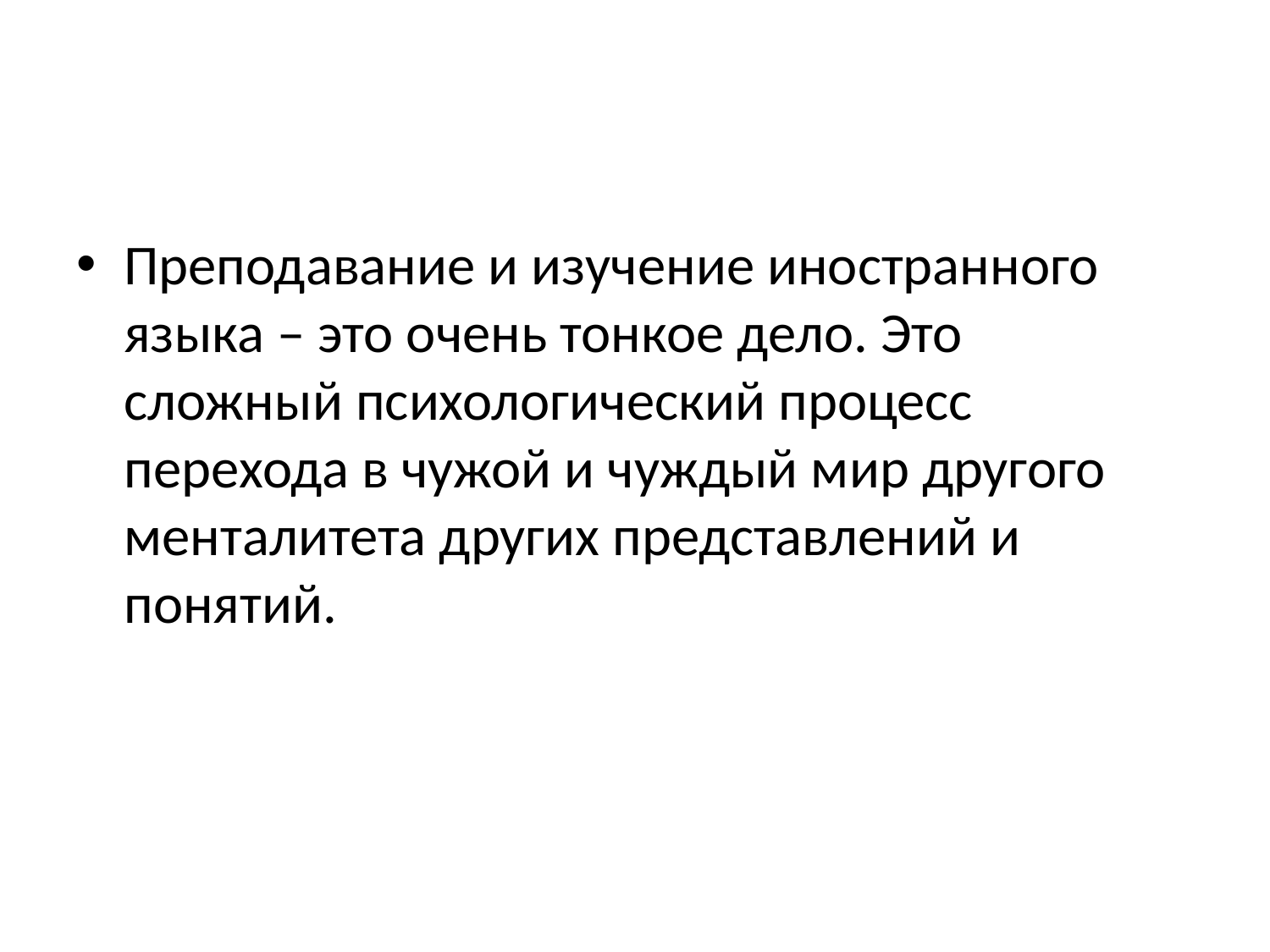

#
Преподавание и изучение иностранного языка – это очень тонкое дело. Это сложный психологический процесс перехода в чужой и чуждый мир другого менталитета других представлений и понятий.